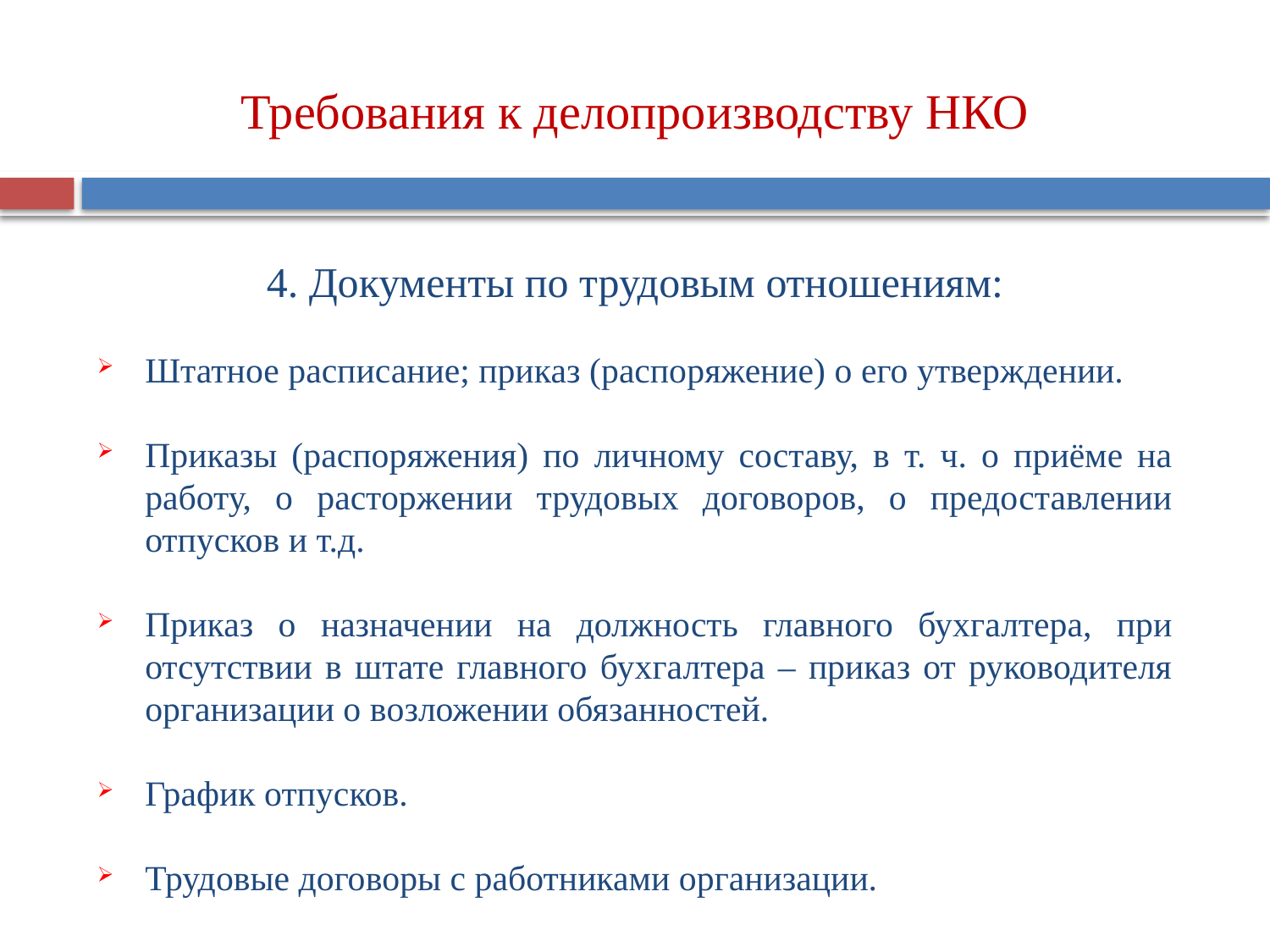

Требования к делопроизводству НКО

4. Документы по трудовым отношениям:

Штатное расписание; приказ (распоряжение) о его утверждении.

Приказы (распоряжения) по личному составу, в т. ч. о приёме на работу, о расторжении трудовых договоров, о предоставлении отпусков и т.д.

Приказ о назначении на должность главного бухгалтера, при отсутствии в штате главного бухгалтера – приказ от руководителя организации о возложении обязанностей.

График отпусков.

Трудовые договоры с работниками организации.